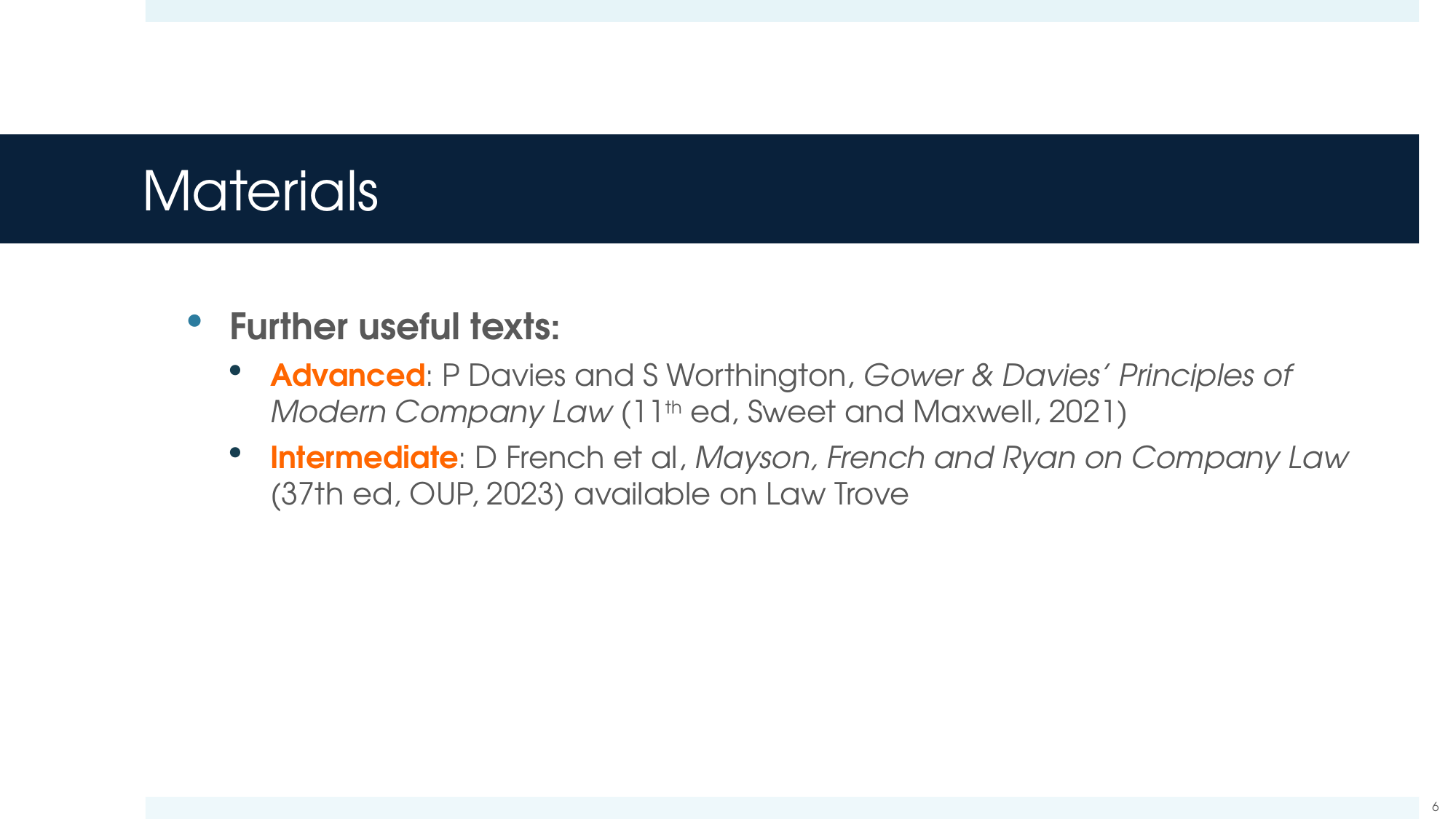

# Materials
Further useful texts:
Advanced: P Davies and S Worthington, Gower & Davies’ Principles of Modern Company Law (11th ed, Sweet and Maxwell, 2021)
Intermediate: D French et al, Mayson, French and Ryan on Company Law (37th ed, OUP, 2023) available on Law Trove

6